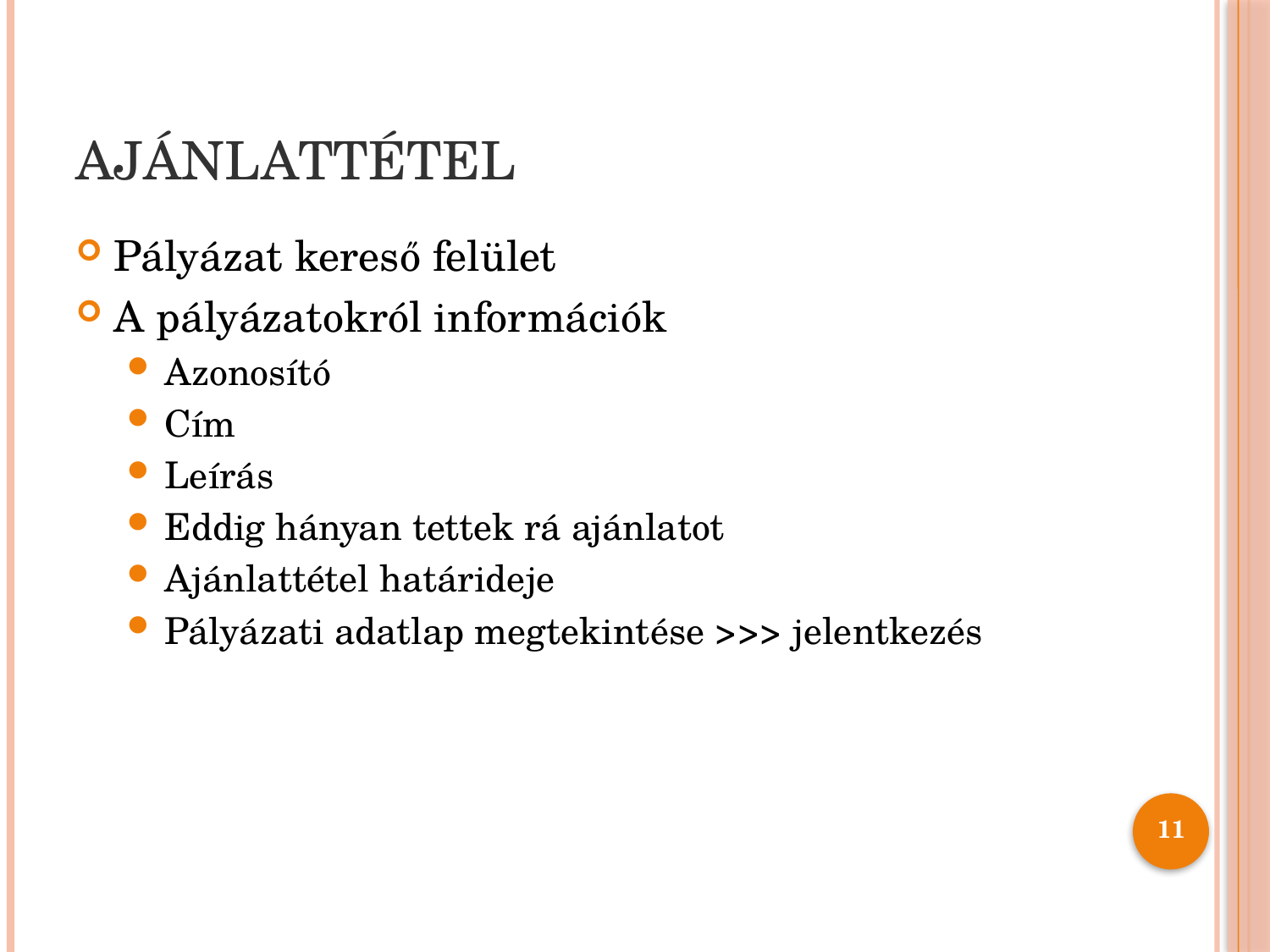

# Ajánlattétel
Pályázat kereső felület
A pályázatokról információk
Azonosító
Cím
Leírás
Eddig hányan tettek rá ajánlatot
Ajánlattétel határideje
Pályázati adatlap megtekintése >>> jelentkezés

11